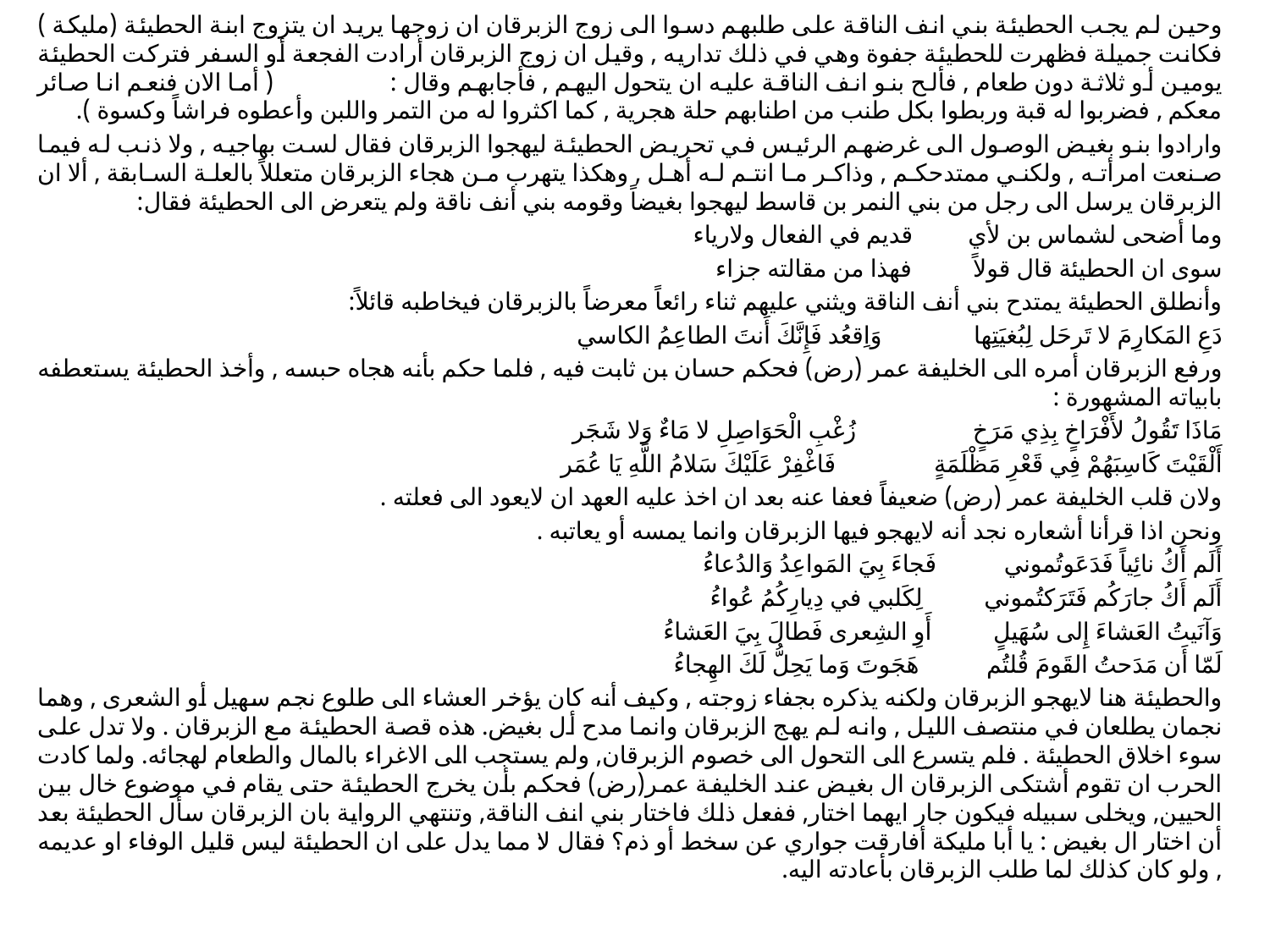

وحين لم يجب الحطيئة بني انف الناقة على طلبهم دسوا الى زوج الزبرقان ان زوجها يريد ان يتزوج ابنة الحطيئة (مليكة ) فكانت جميلة فظهرت للحطيئة جفوة وهي في ذلك تداريه , وقيل ان زوج الزبرقان أرادت الفجعة أو السفر فتركت الحطيئة يومين أو ثلاثة دون طعام , فألح بنو انف الناقة عليه ان يتحول اليهم , فأجابهم وقال :                   ( أما الان فنعم انا صائر معكم , فضربوا له قبة وربطوا بكل طنب من اطنابهم حلة هجرية , كما اكثروا له من التمر واللبن وأعطوه فراشاً وكسوة ).
وارادوا بنو بغيض الوصول الى غرضهم الرئيس في تحريض الحطيئة ليهجوا الزبرقان فقال لست بهاجيه , ولا ذنب له فيما صنعت امرأته , ولكني ممتدحكم , وذاكر ما انتم له أهل , وهكذا يتهرب من هجاء الزبرقان متعللاً بالعلة السابقة , ألا ان الزبرقان يرسل الى رجل من بني النمر بن قاسط ليهجوا بغيضاً وقومه بني أنف ناقة ولم يتعرض الى الحطيئة فقال:
وما أضحى لشماس بن لأي         قديم في الفعال ولارياء
سوى ان الحطيئة قال قولاً          فهذا من مقالته جزاء
وأنطلق الحطيئة يمتدح بني أنف الناقة ويثني عليهم ثناء رائعاً معرضاً بالزبرقان فيخاطبه قائلاً:
دَعِ المَكارِمَ لا تَرحَل لِبُغيَتِها               وَاِقعُد فَإِنَّكَ أَنتَ الطاعِمُ الكاسي
ورفع الزبرقان أمره الى الخليفة عمر (رض) فحكم حسان بن ثابت فيه , فلما حكم بأنه هجاه حبسه , وأخذ الحطيئة يستعطفه بابياته المشهورة :
مَاذَا تَقُولُ لأَفْرَاخٍ بِذِي مَرَخٍ                   زُغْبِ الْحَوَاصِلِ لا مَاءٌ وَلا شَجَر
أَلْقَيْتَ كَاسِبَهُمْ فِي قَعْرِ مَظْلَمَةٍ                فَاغْفِرْ عَلَيْكَ سَلامُ اللَّهِ يَا عُمَر
ولان قلب الخليفة عمر (رض) ضعيفاً فعفا عنه بعد ان اخذ عليه العهد ان لايعود الى فعلته .
ونحن اذا قرأنا أشعاره نجد أنه لايهجو فيها الزبرقان وانما يمسه أو يعاتبه .
أَلَم أَكُ نائِياً فَدَعَوتُموني           فَجاءَ بِيَ المَواعِدُ وَالدُعاءُ
أَلَم أَكُ جارَكُم فَتَرَكتُموني          لِكَلبي في دِيارِكُمُ عُواءُ
وَآنَيتُ العَشاءَ إِلى سُهَيلٍ          أَوِ الشِعرى فَطالَ بِيَ العَشاءُ
لَمّا أَن مَدَحتُ القَومَ قُلتُم           هَجَوتَ وَما يَحِلُّ لَكَ الهِجاءُ
والحطيئة هنا لايهجو الزبرقان ولكنه يذكره بجفاء زوجته , وكيف أنه كان يؤخر العشاء الى طلوع نجم سهيل أو الشعرى , وهما نجمان يطلعان في منتصف الليل , وانه لم يهج الزبرقان وانما مدح أل بغيض. هذه قصة الحطيئة مع الزبرقان . ولا تدل على سوء اخلاق الحطيئة . فلم يتسرع الى التحول الى خصوم الزبرقان, ولم يستجب الى الاغراء بالمال والطعام لهجائه. ولما كادت الحرب ان تقوم أشتكى الزبرقان ال بغيض عند الخليفة عمر(رض) فحكم بأن يخرج الحطيئة حتى يقام في موضوع خال بين الحيين, ويخلى سبيله فيكون جار ايهما اختار, ففعل ذلك فاختار بني انف الناقة, وتنتهي الرواية بان الزبرقان سأل الحطيئة بعد أن اختار ال بغيض : يا أبا مليكة أفارقت جواري عن سخط أو ذم؟ فقال:لا مما يدل على ان الحطيئة ليس قليل الوفاء او عديمه , ولو كان كذلك لما طلب الزبرقان بأعادته اليه.